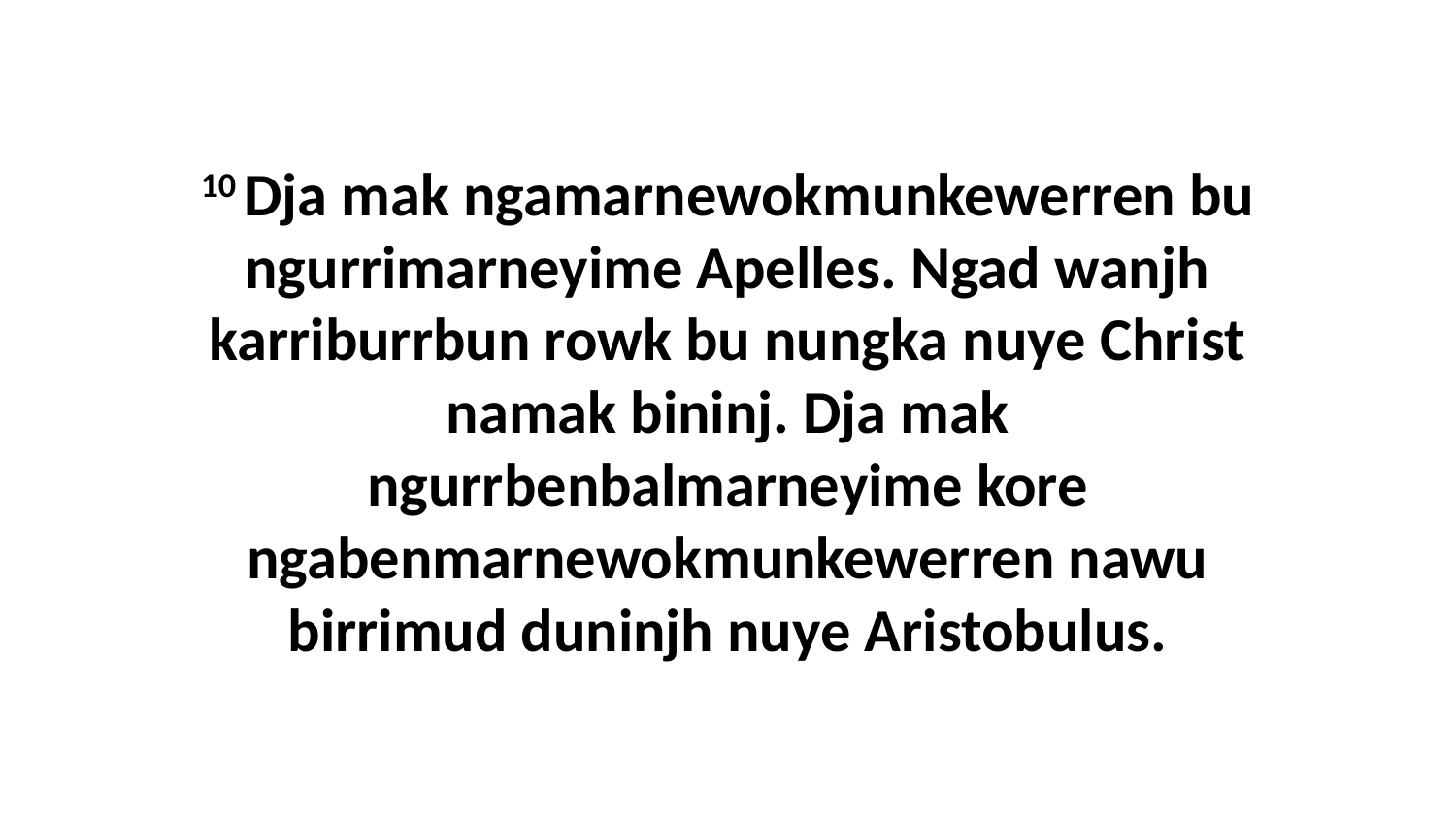

10 Dja mak ngamarnewokmunkewerren bu ngurrimarneyime Apelles. Ngad wanjh karriburrbun rowk bu nungka nuye Christ namak bininj. Dja mak ngurrbenbalmarneyime kore ngabenmarnewokmunkewerren nawu birrimud duninjh nuye Aristobulus.